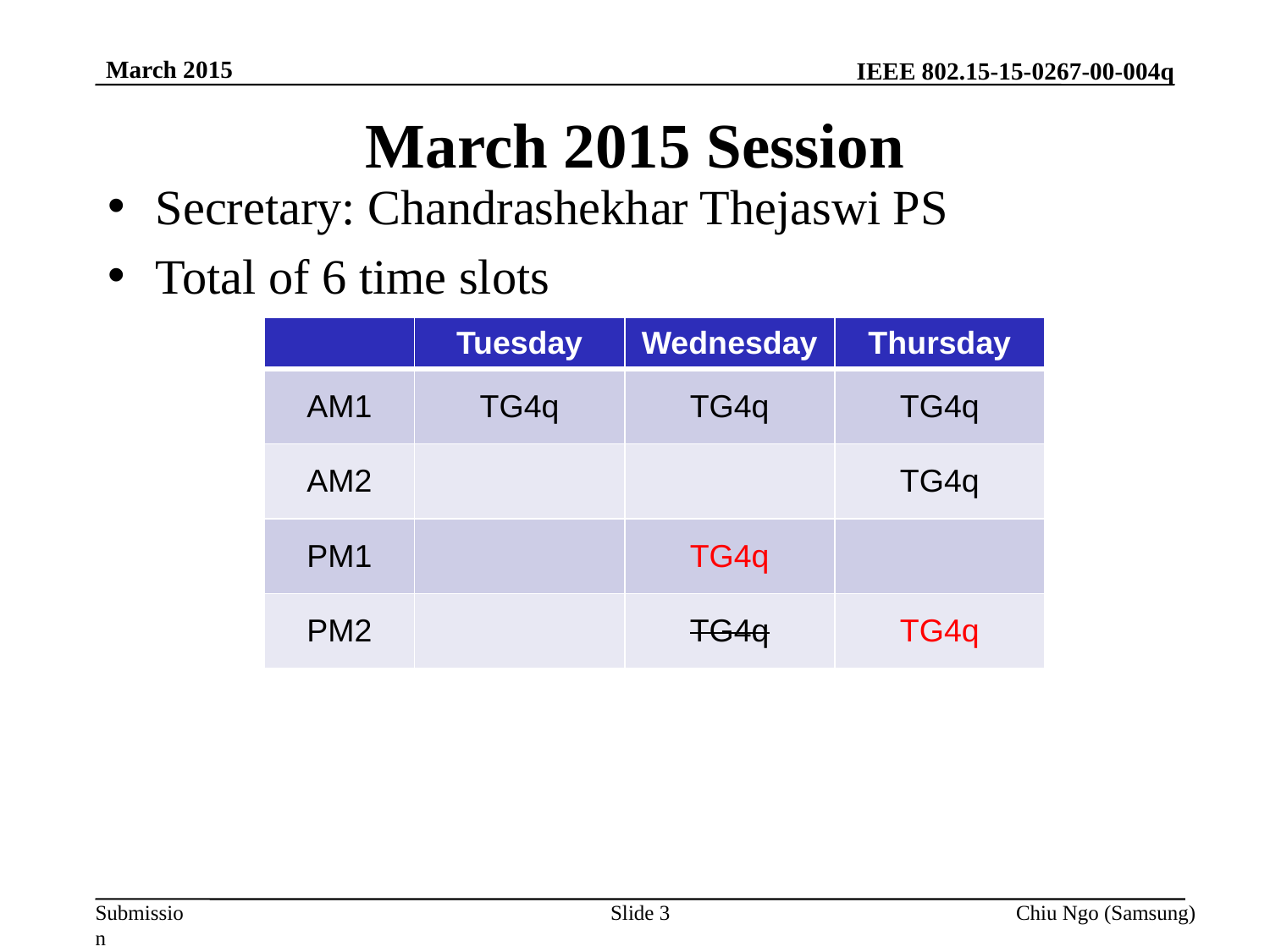

March 2015
# March 2015 Session
Secretary: Chandrashekhar Thejaswi PS
Total of 6 time slots

|  | Tuesday | Wednesday | Thursday |
| --- | --- | --- | --- |
| AM1 | TG4q | TG4q | TG4q |
| AM2 |  |  | TG4q |
| PM1 |  | TG4q |  |
| PM2 |  | TG4q | TG4q |
Slide 3
Chiu Ngo (Samsung)